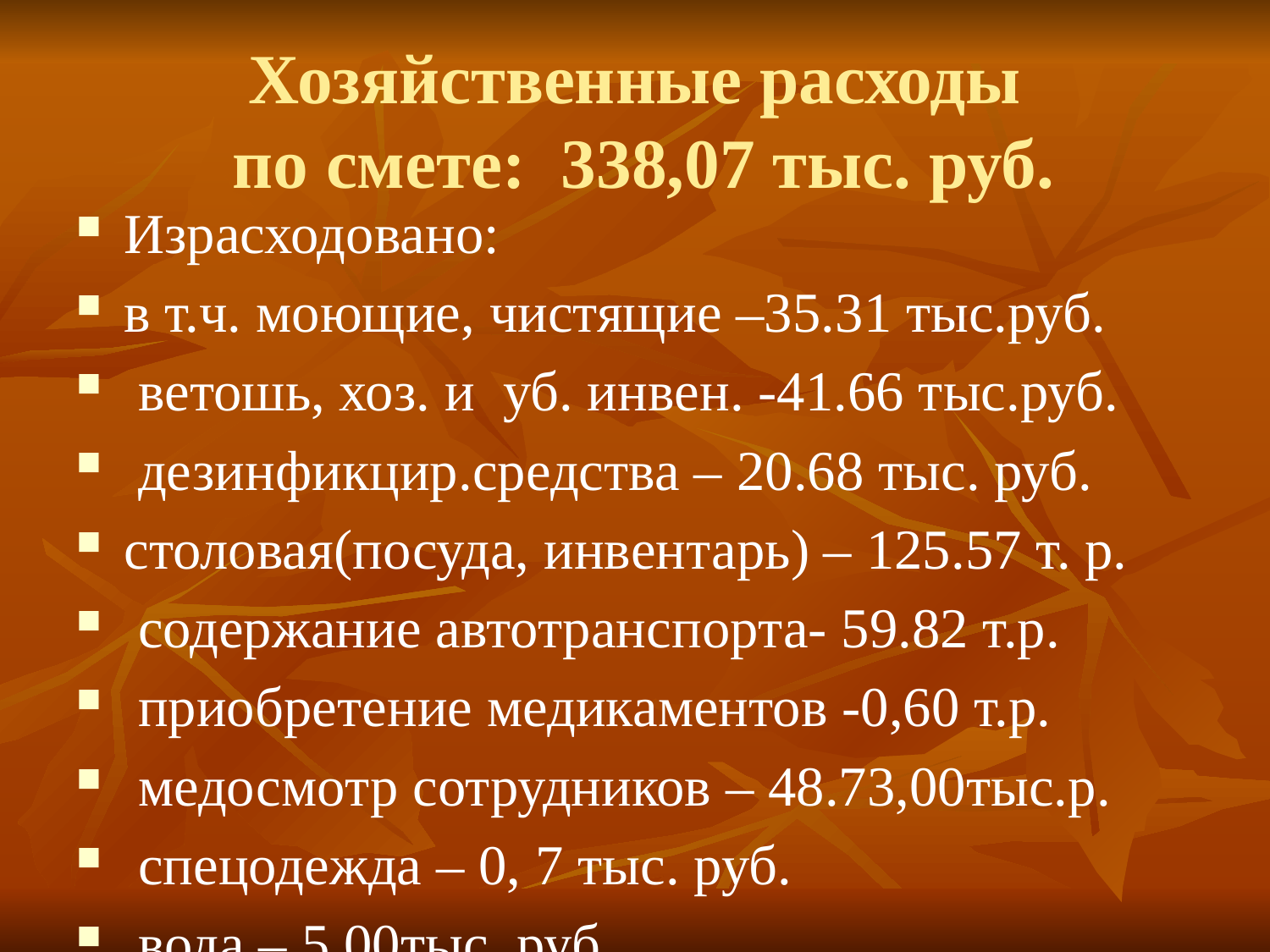

# Хозяйственные расходы по смете:  338,07 тыс. руб.
Израсходовано:
в т.ч. моющие, чистящие –35.31 тыс.руб.
 ветошь, хоз. и  уб. инвен. -41.66 тыс.руб.
 дезинфикцир.средства – 20.68 тыс. руб.
столовая(посуда, инвентарь) – 125.57 т. р.
 содержание автотранспорта- 59.82 т.р.
 приобретение медикаментов -0,60 т.р.
 медосмотр сотрудников – 48.73,00тыс.р.
 спецодежда – 0, 7 тыс. руб.
 вода – 5.00тыс. руб.